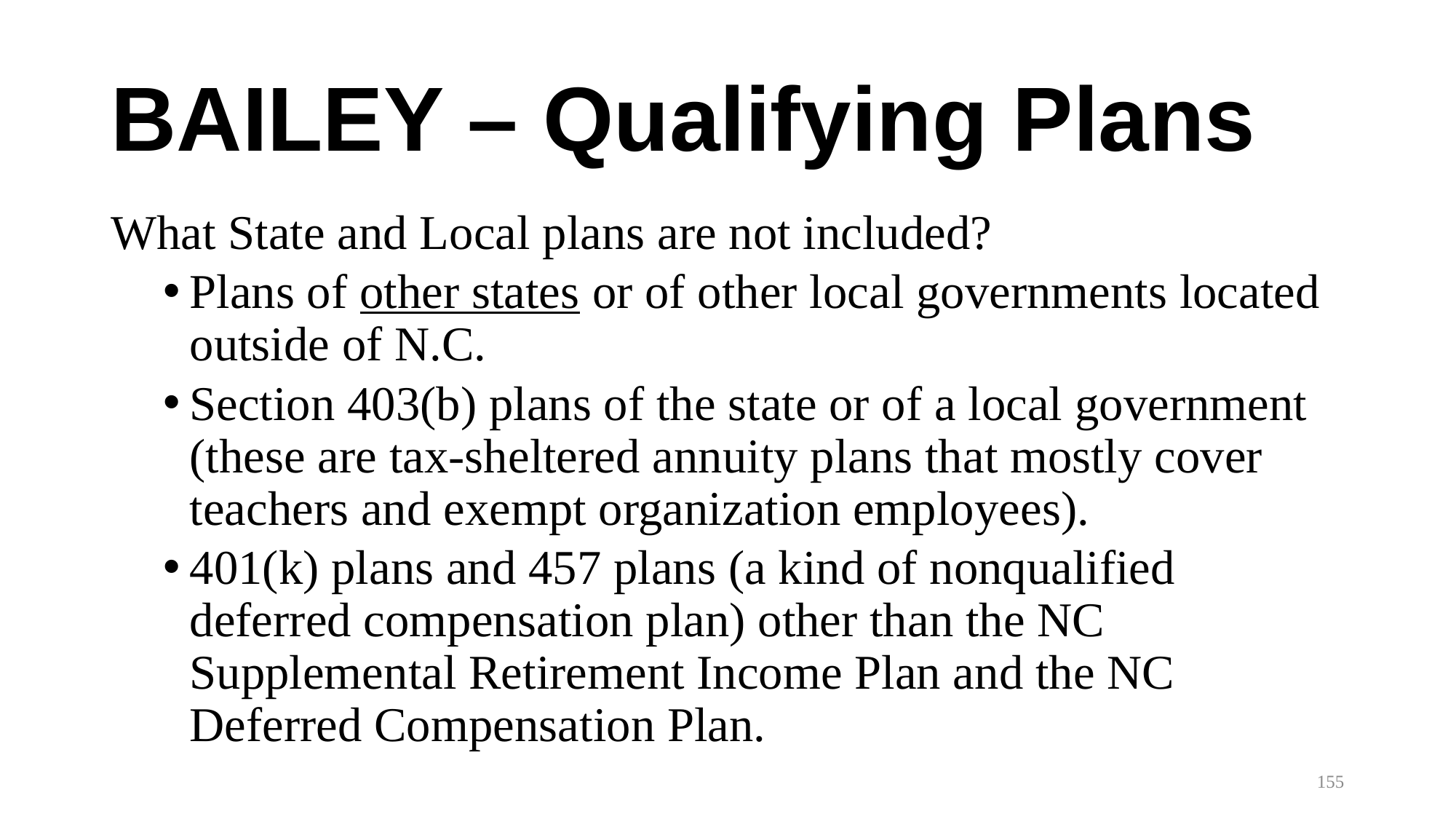

# BAILEY – Qualifying Plans
What State and Local plans are not included?
Plans of other states or of other local governments located outside of N.C.
Section 403(b) plans of the state or of a local government (these are tax-sheltered annuity plans that mostly cover teachers and exempt organization employees).
401(k) plans and 457 plans (a kind of nonqualified deferred compensation plan) other than the NC Supplemental Retirement Income Plan and the NC Deferred Compensation Plan.

155